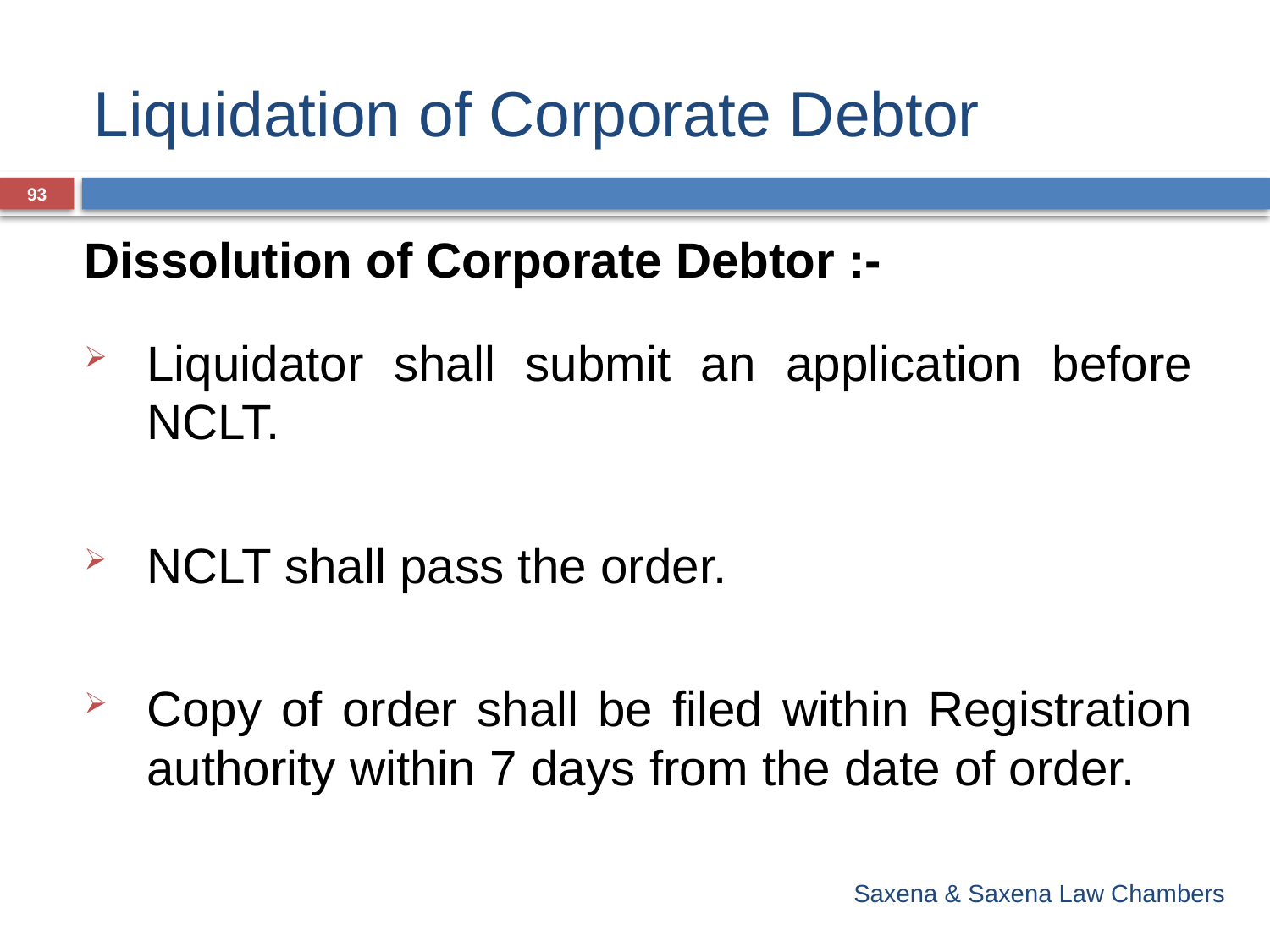

# Liquidation of Corporate Debtor
93
Dissolution of Corporate Debtor :-

Liquidator shall submit an application before NCLT.

NCLT shall pass the order.

Copy of order shall be filed within Registration authority within 7 days from the date of order.

Saxena & Saxena Law Chambers